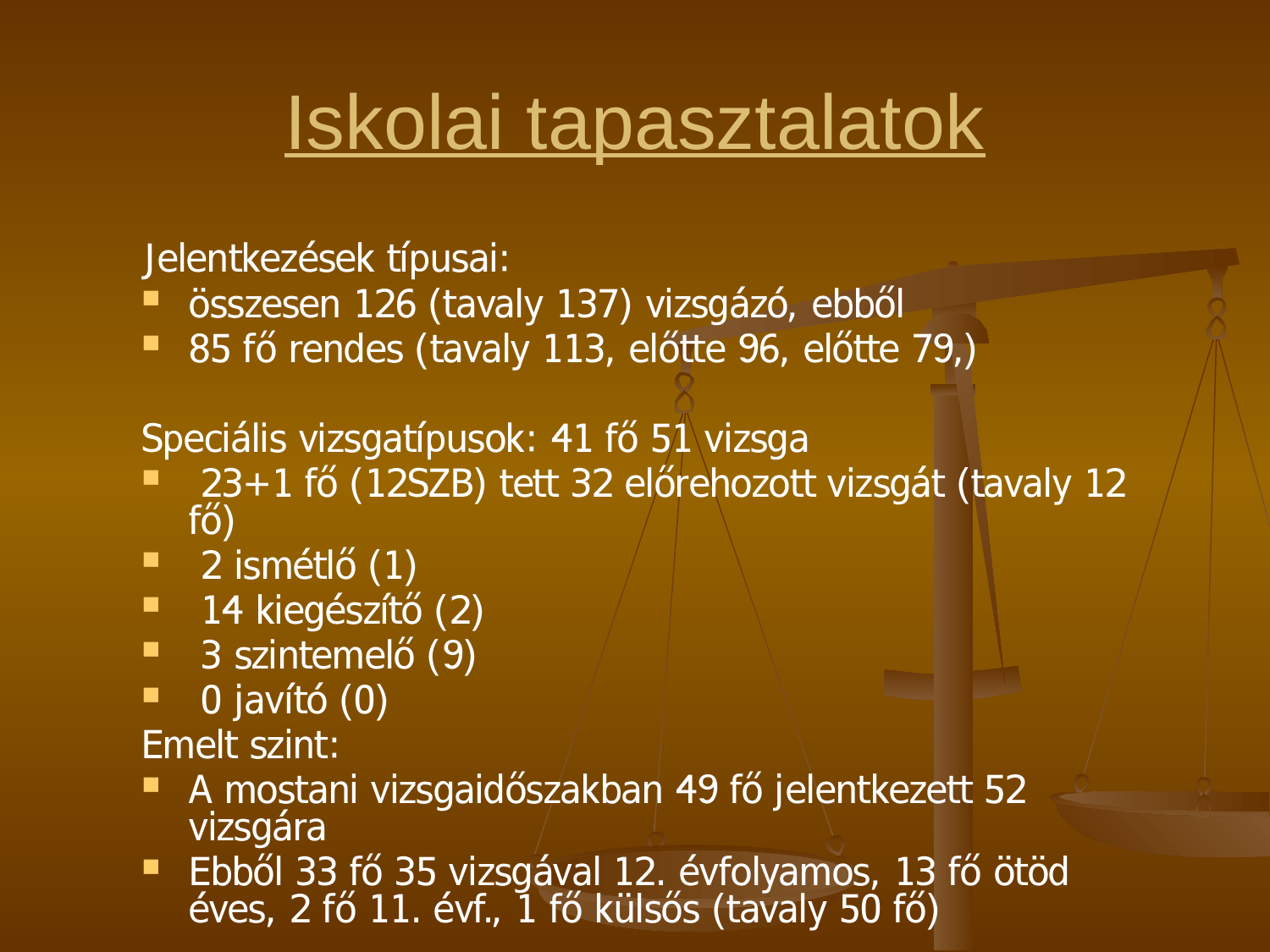

# Iskolai tapasztalatok

Jelentkezések típusai:
összesen 126 (tavaly 137) vizsgázó, ebből
85 fő rendes (tavaly 113, előtte 96, előtte 79,)

Speciális vizsgatípusok: 41 fő 51 vizsga
 23+1 fő (12SZB) tett 32 előrehozott vizsgát (tavaly 12 fő)
 2 ismétlő (1)
 14 kiegészítő (2)
 3 szintemelő (9)
 0 javító (0)
Emelt szint:
A mostani vizsgaidőszakban 49 fő jelentkezett 52 vizsgára
Ebből 33 fő 35 vizsgával 12. évfolyamos, 13 fő ötöd éves, 2 fő 11. évf., 1 fő külsős (tavaly 50 fő)